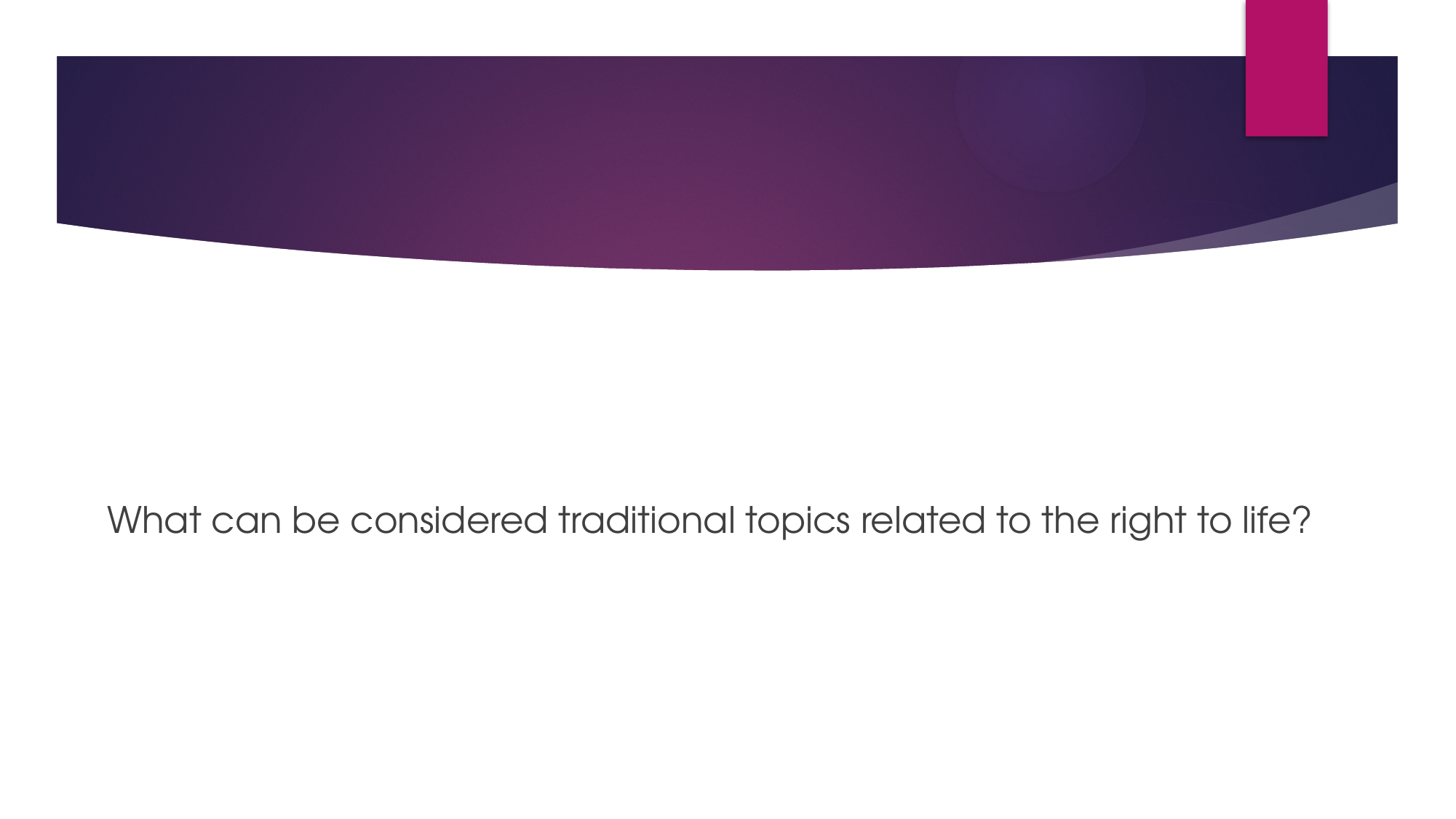

#

What can be considered traditional topics related to the right to life?